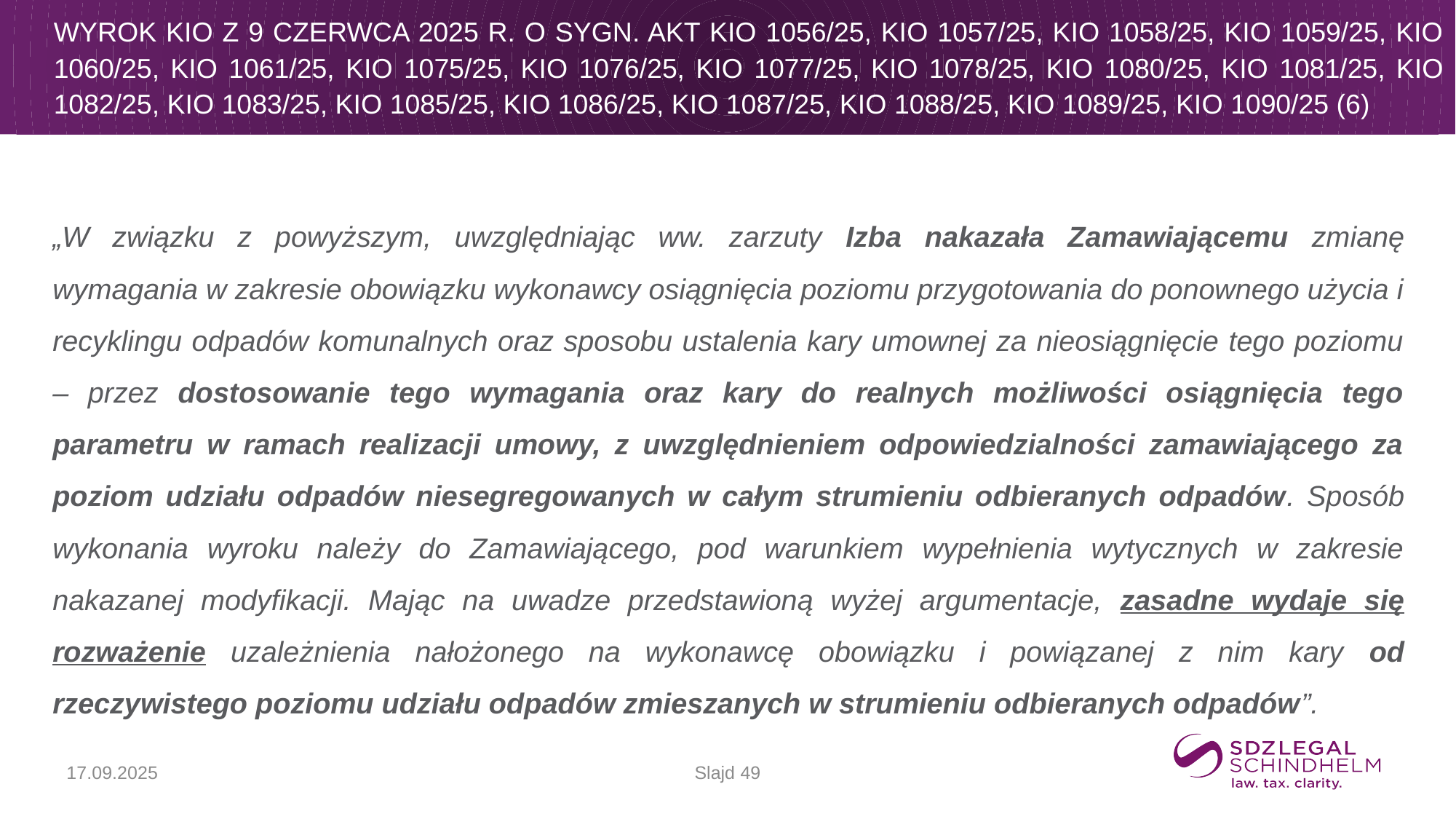

# Wyrok KIO z 9 czerwca 2025 r. o sygn. akt KIO 1056/25, KIO 1057/25, KIO 1058/25, KIO 1059/25, KIO 1060/25, KIO 1061/25, KIO 1075/25, KIO 1076/25, KIO 1077/25, KIO 1078/25, KIO 1080/25, KIO 1081/25, KIO 1082/25, KIO 1083/25, KIO 1085/25, KIO 1086/25, KIO 1087/25, KIO 1088/25, KIO 1089/25, KIO 1090/25 (6)

„W związku z powyższym, uwzględniając ww. zarzuty Izba nakazała Zamawiającemu zmianę wymagania w zakresie obowiązku wykonawcy osiągnięcia poziomu przygotowania do ponownego użycia i recyklingu odpadów komunalnych oraz sposobu ustalenia kary umownej za nieosiągnięcie tego poziomu – przez dostosowanie tego wymagania oraz kary do realnych możliwości osiągnięcia tego parametru w ramach realizacji umowy, z uwzględnieniem odpowiedzialności zamawiającego za poziom udziału odpadów niesegregowanych w całym strumieniu odbieranych odpadów. Sposób wykonania wyroku należy do Zamawiającego, pod warunkiem wypełnienia wytycznych w zakresie nakazanej modyfikacji. Mając na uwadze przedstawioną wyżej argumentacje, zasadne wydaje się rozważenie uzależnienia nałożonego na wykonawcę obowiązku i powiązanej z nim kary od rzeczywistego poziomu udziału odpadów zmieszanych w strumieniu odbieranych odpadów”.
Slajd 49
17.09.2025